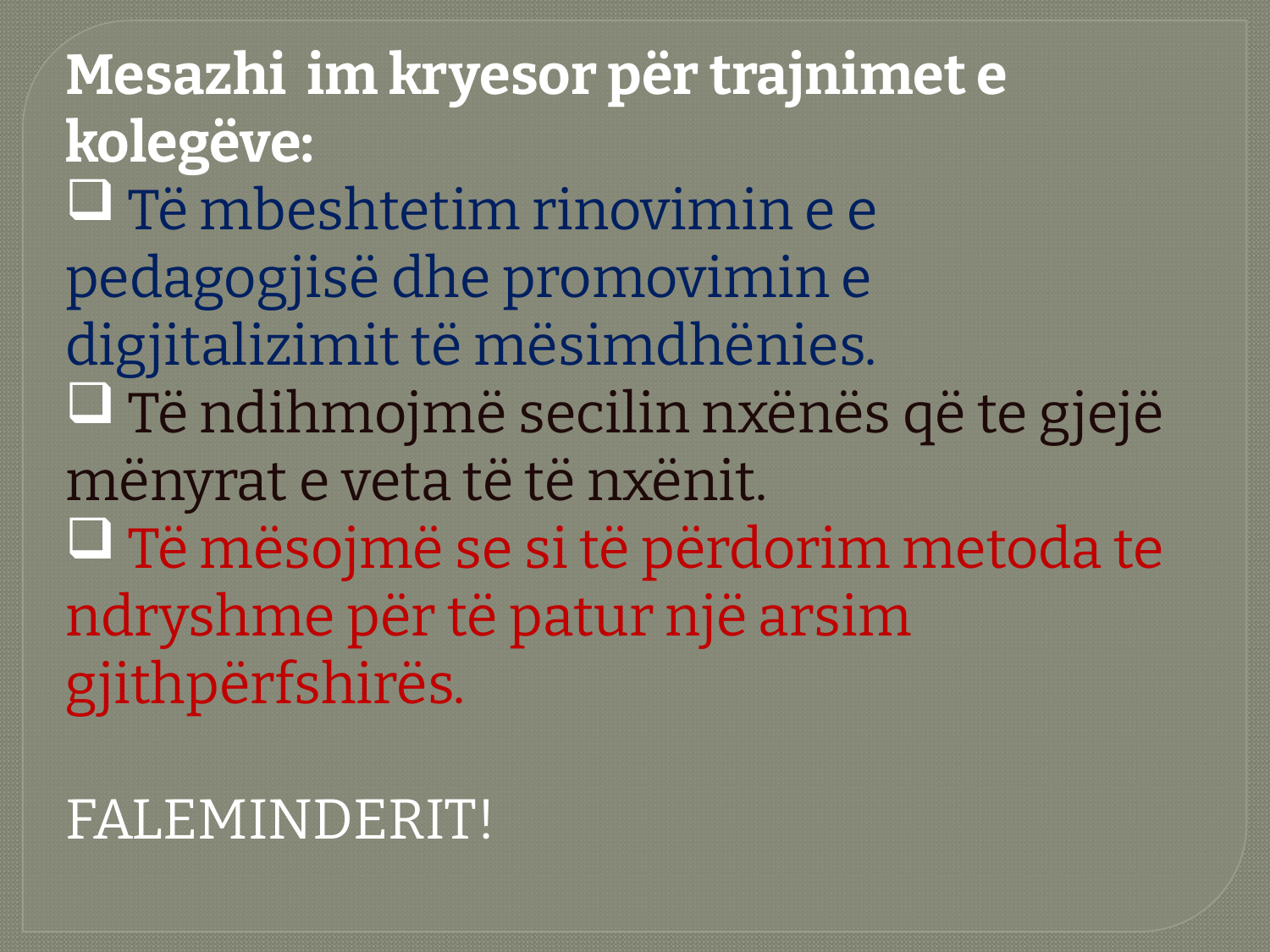

Mesazhi  im kryesor për trajnimet e kolegëve:
 Të mbeshtetim rinovimin e e pedagogjisë dhe promovimin e digjitalizimit të mësimdhënies.
 Të ndihmojmë secilin nxënës që te gjejë mënyrat e veta të të nxënit.
 Të mësojmë se si të përdorim metoda te ndryshme për të patur një arsim gjithpërfshirës.

FALEMINDERIT!